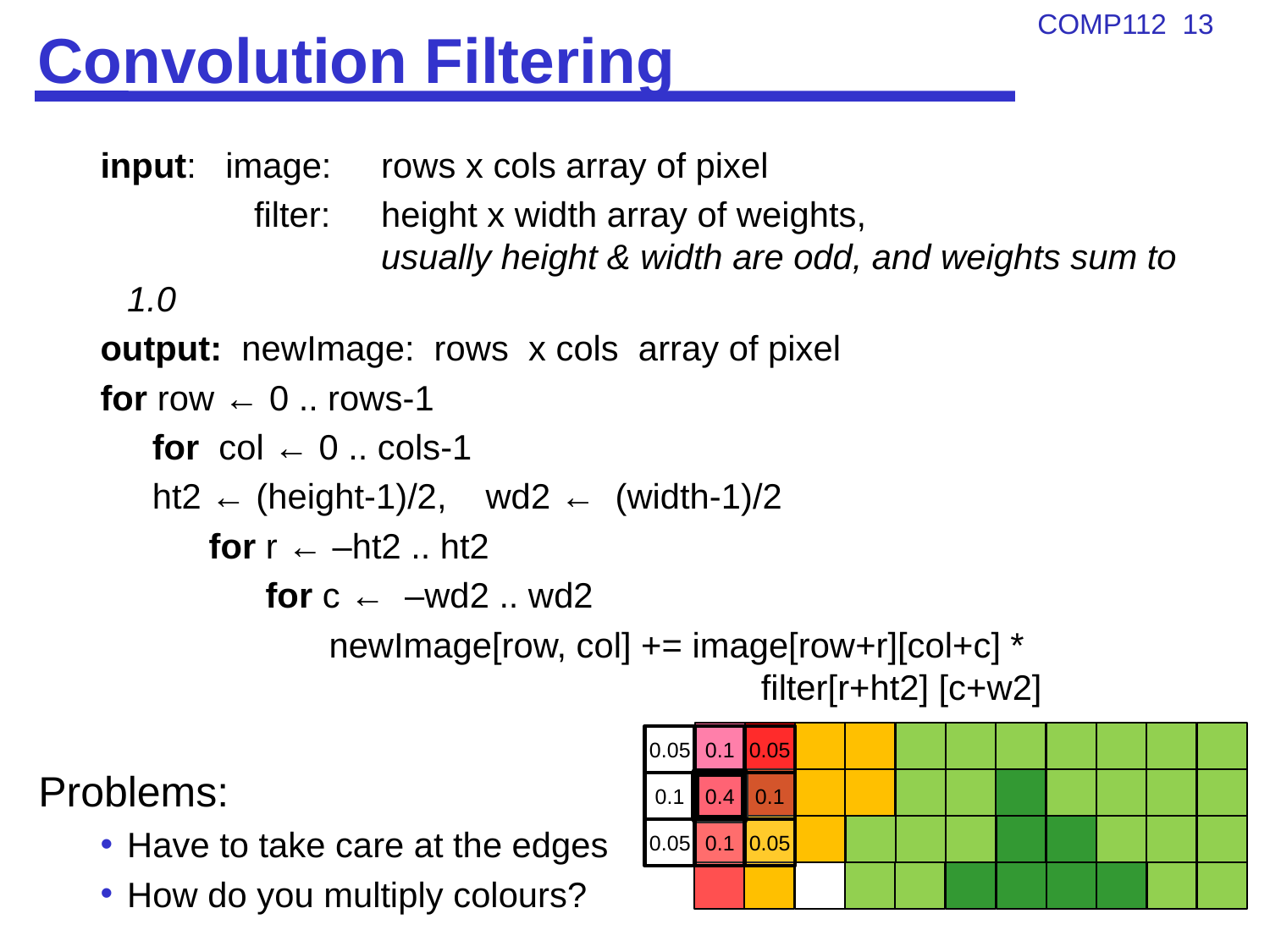

# Convolution Filtering
input:   image: 	rows x cols array of pixel
		filter:	height x width array of weights,
		usually height & width are odd, and weights sum to 1.0
output:  newImage:  rows  x cols  array of pixel
for row ← 0 .. rows-1
for  col ← 0 .. cols-1
ht2 ← (height-1)/2,    wd2 ←  (width-1)/2
for r ← –ht2 .. ht2
for c ←  –wd2 .. wd2
newImage[row, col] += image[row+r][col+c] *
			  filter[r+ht2] [c+w2]

Problems:
Have to take care at the edges
How do you multiply colours?

0.05
0.1
0.05
0.1
0.4
0.1
0.05
0.1
0.05